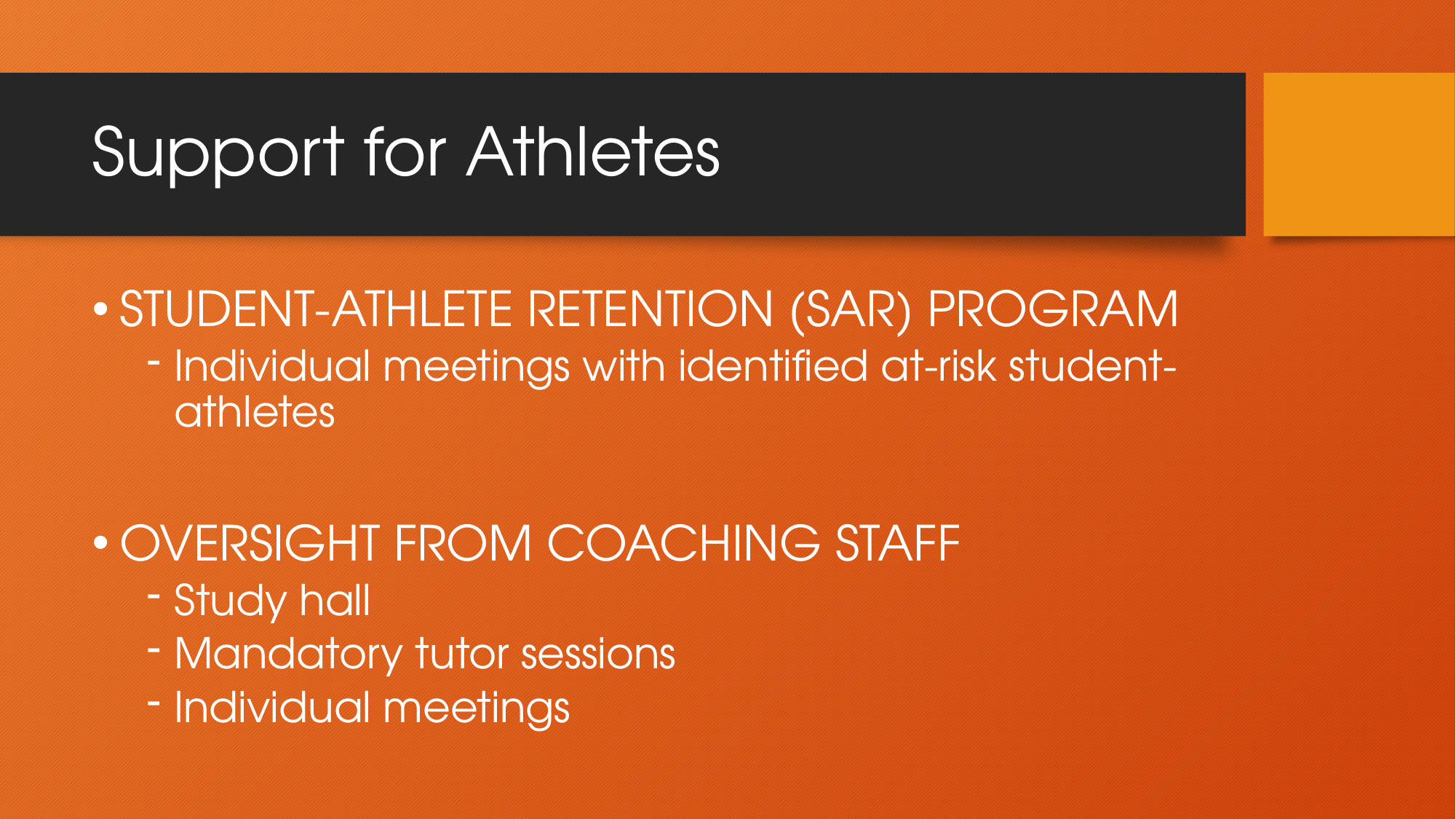

# Support for Athletes
STUDENT-ATHLETE RETENTION (SAR) PROGRAM
Individual meetings with identified at-risk student-athletes

OVERSIGHT FROM COACHING STAFF
Study hall
Mandatory tutor sessions
Individual meetings